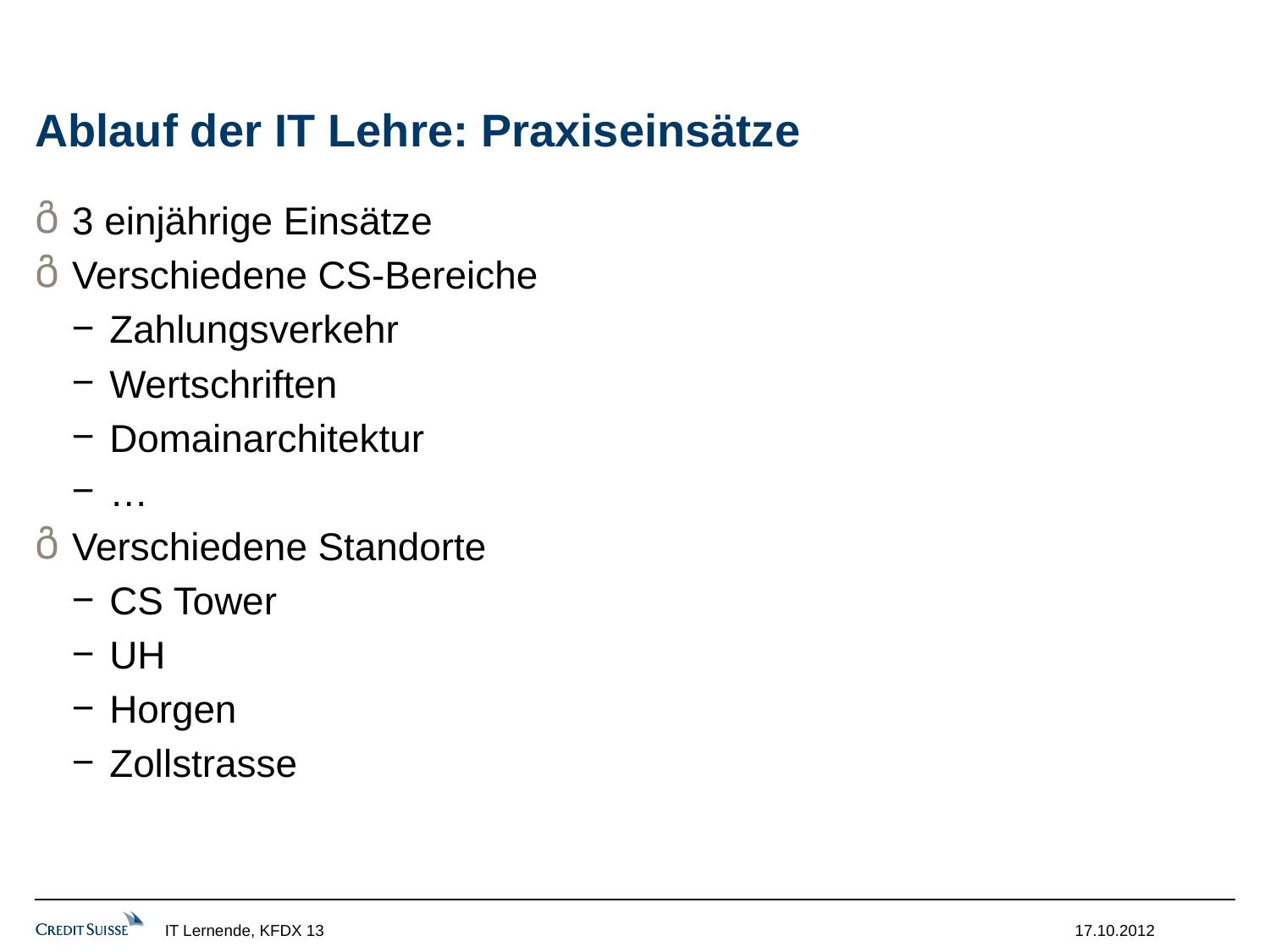

# Ablauf der IT Lehre: Praxiseinsätze
3 einjährige Einsätze
Verschiedene CS-Bereiche
Zahlungsverkehr
Wertschriften
Domainarchitektur
…
Verschiedene Standorte
CS Tower
UH
Horgen
Zollstrasse

IT Lernende, KFDX 13
17.10.2012